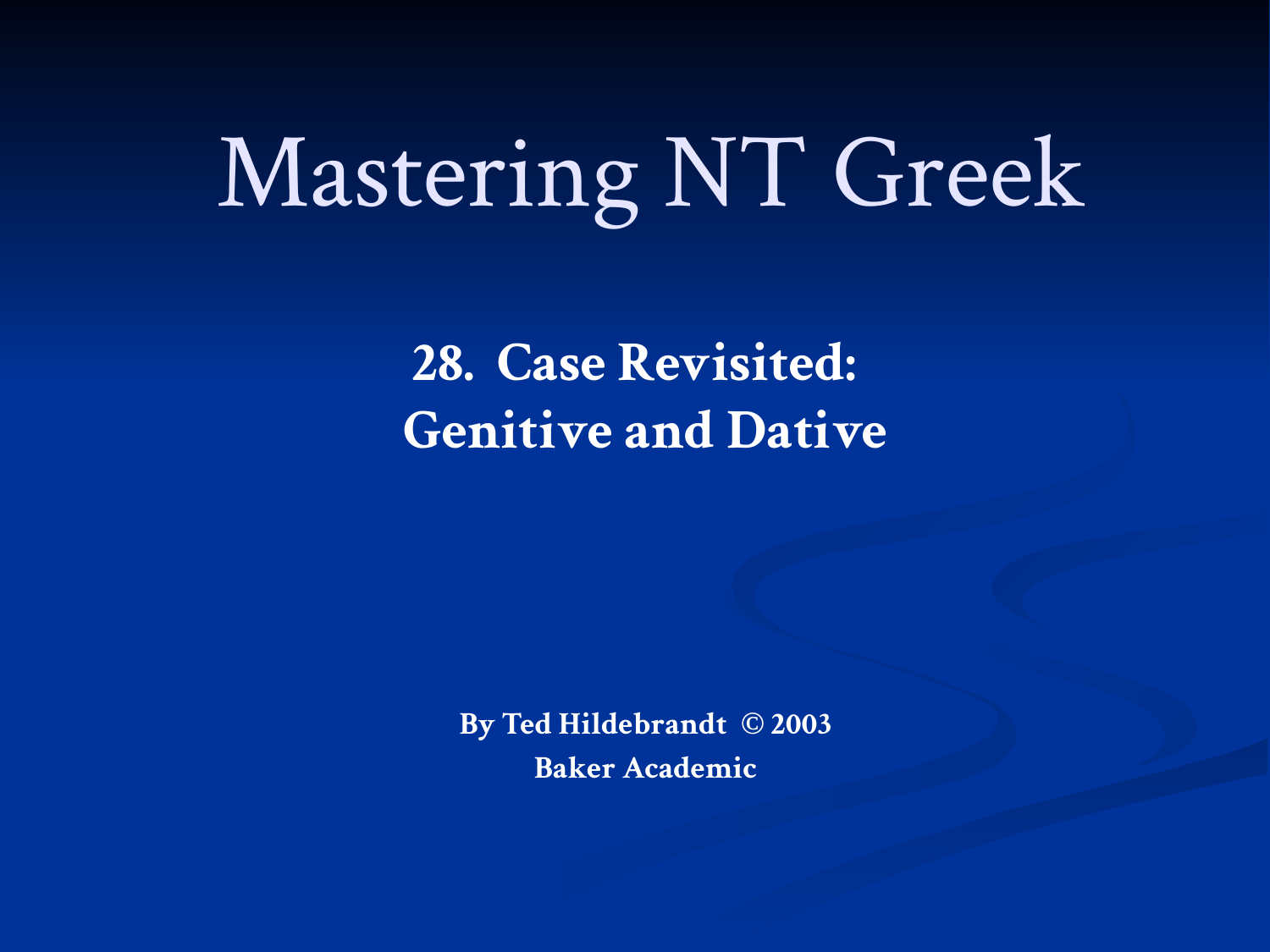

# Mastering NT Greek
28.  Case Revisited:
Genitive and Dative

By Ted Hildebrandt  © 2003
Baker Academic